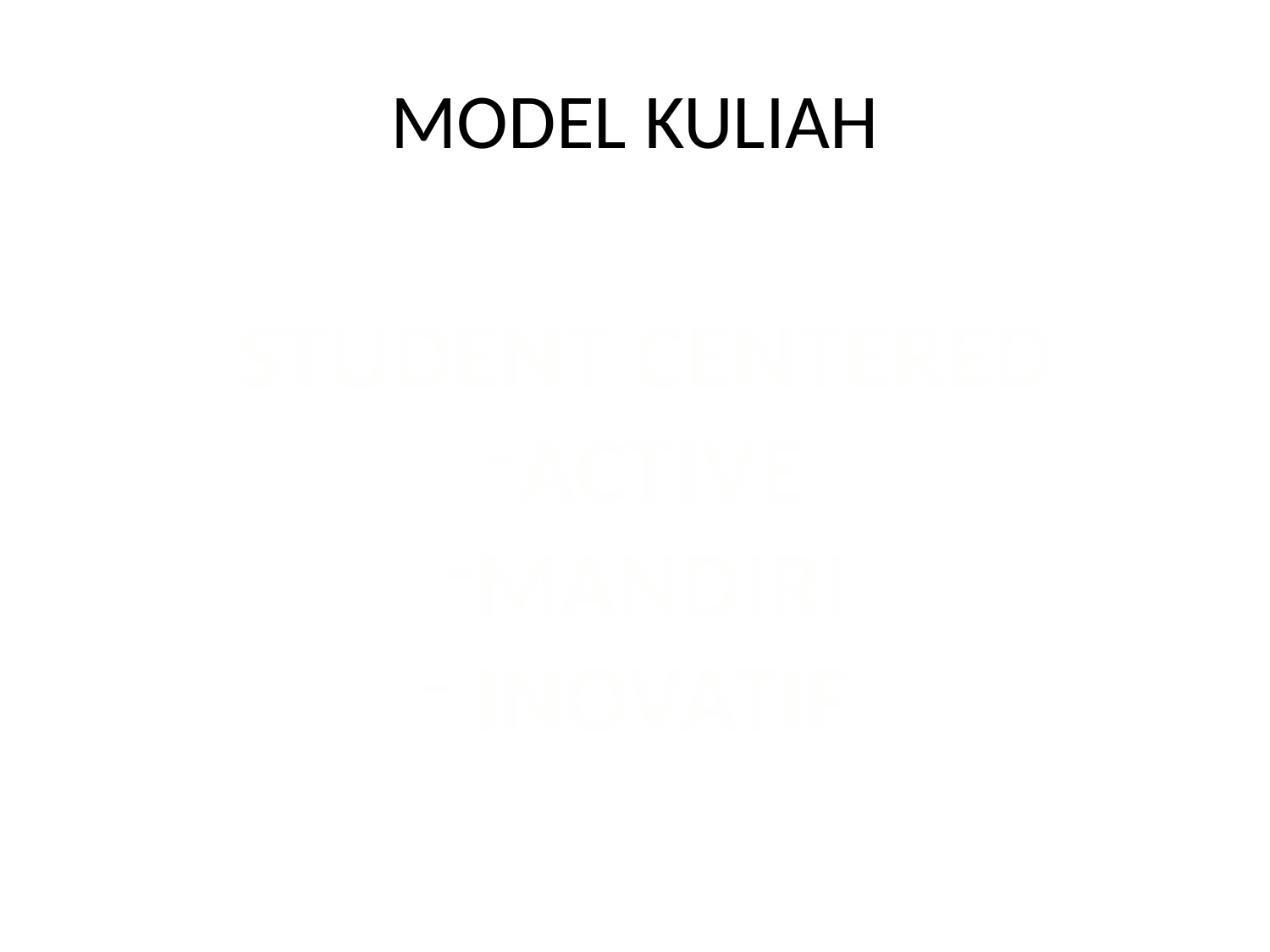

# MODEL KULIAH
STUDENT CENTERED
ACTIVE
MANDIRI
 INOVATIF